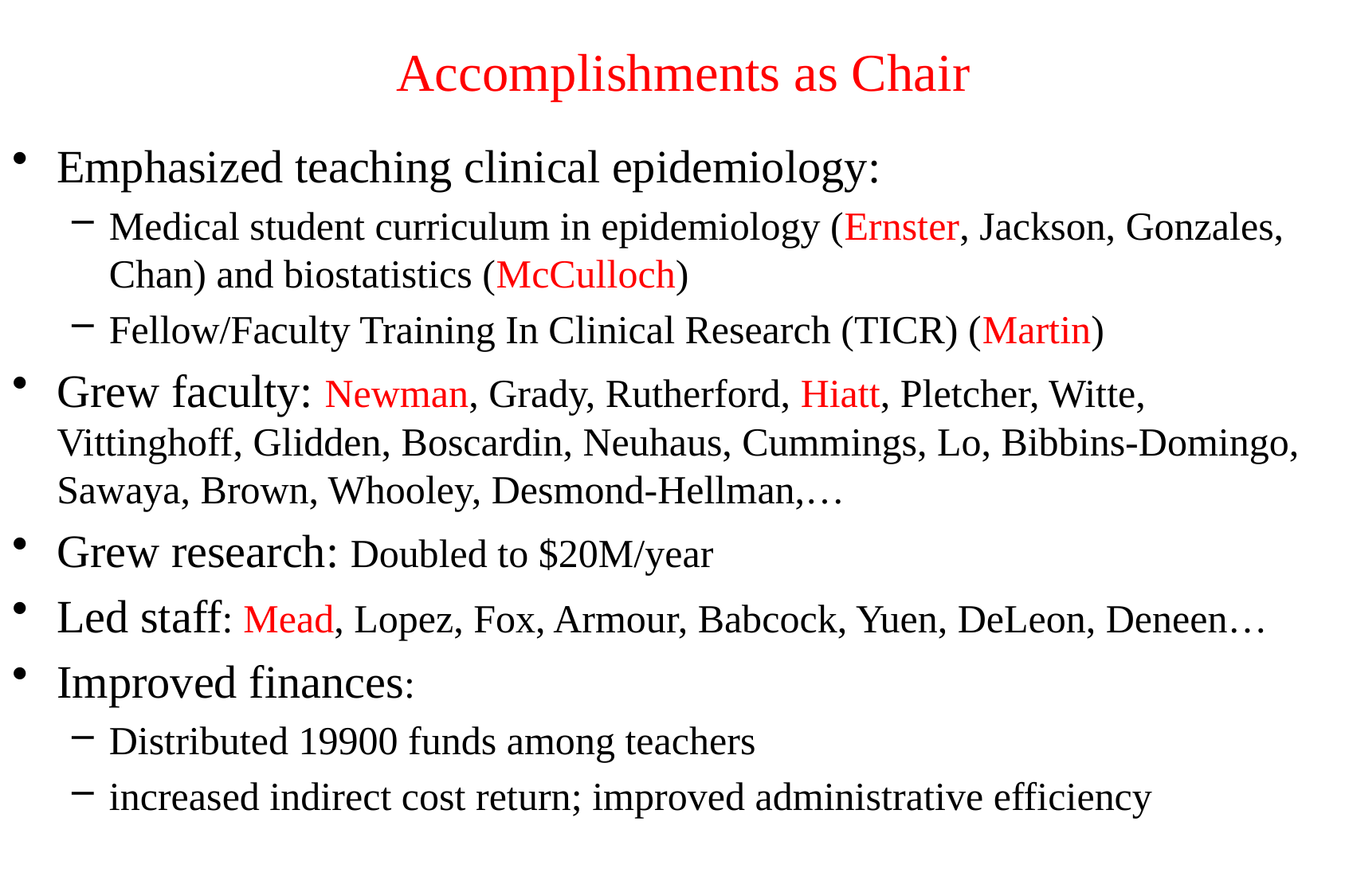

# Accomplishments as Chair
Emphasized teaching clinical epidemiology:
Medical student curriculum in epidemiology (Ernster, Jackson, Gonzales, Chan) and biostatistics (McCulloch)
Fellow/Faculty Training In Clinical Research (TICR) (Martin)
Grew faculty: Newman, Grady, Rutherford, Hiatt, Pletcher, Witte, Vittinghoff, Glidden, Boscardin, Neuhaus, Cummings, Lo, Bibbins-Domingo, Sawaya, Brown, Whooley, Desmond-Hellman,…
Grew research: Doubled to $20M/year
Led staff: Mead, Lopez, Fox, Armour, Babcock, Yuen, DeLeon, Deneen…
Improved finances:
Distributed 19900 funds among teachers
increased indirect cost return; improved administrative efficiency